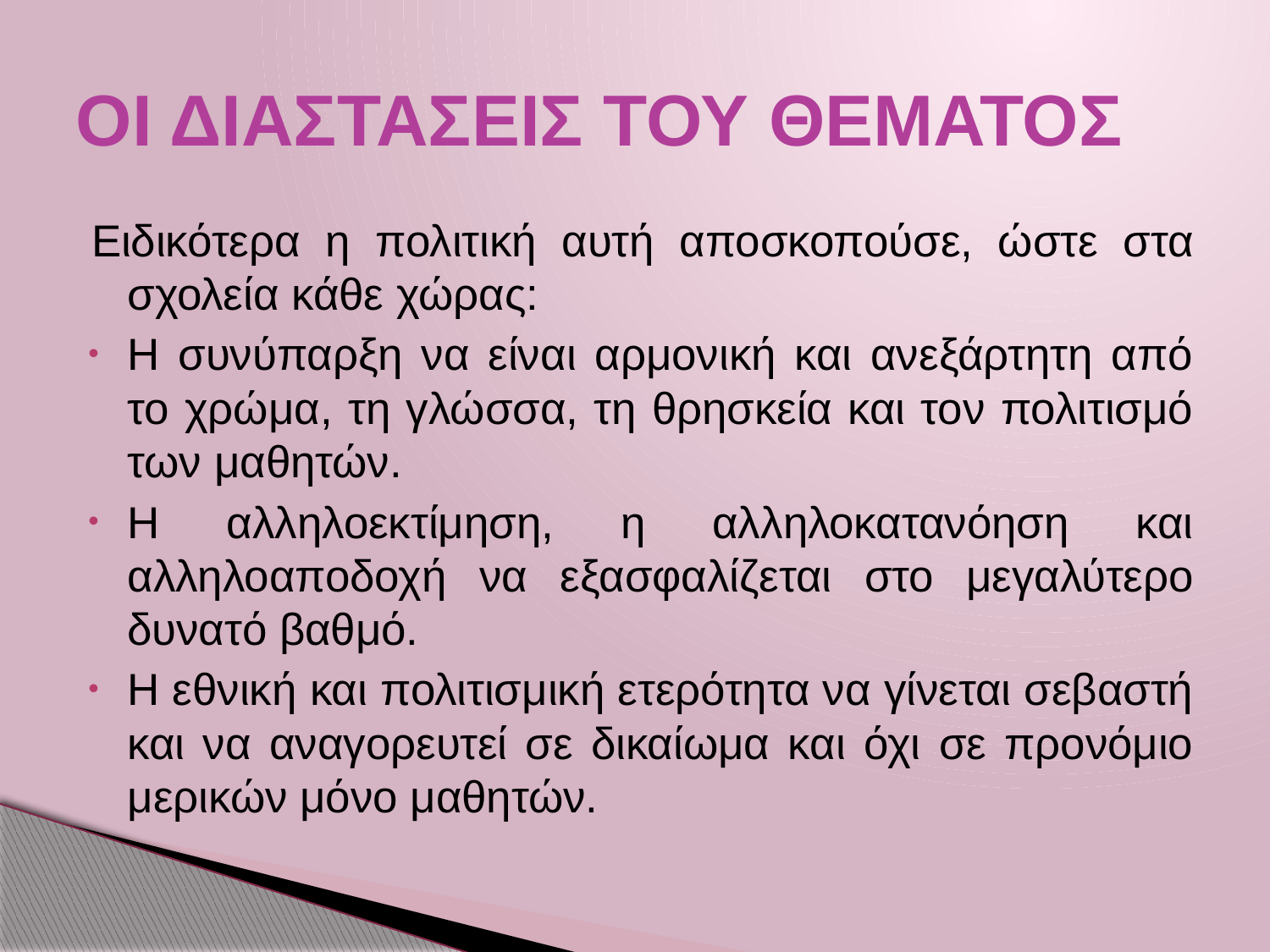

# ΟΙ ΔΙΑΣΤΑΣΕΙΣ ΤΟΥ ΘΕΜΑΤΟΣ
Ειδικότερα η πολιτική αυτή αποσκοπούσε, ώστε στα σχολεία κάθε χώρας:
Η συνύπαρξη να είναι αρμονική και ανεξάρτητη από το χρώμα, τη γλώσσα, τη θρησκεία και τον πολιτισμό των μαθητών.
Η αλληλοεκτίμηση, η αλληλοκατανόηση και αλληλοαποδοχή να εξασφαλίζεται στο μεγαλύτερο δυνατό βαθμό.
Η εθνική και πολιτισμική ετερότητα να γίνεται σεβαστή και να αναγορευτεί σε δικαίωμα και όχι σε προνόμιο μερικών μόνο μαθητών.